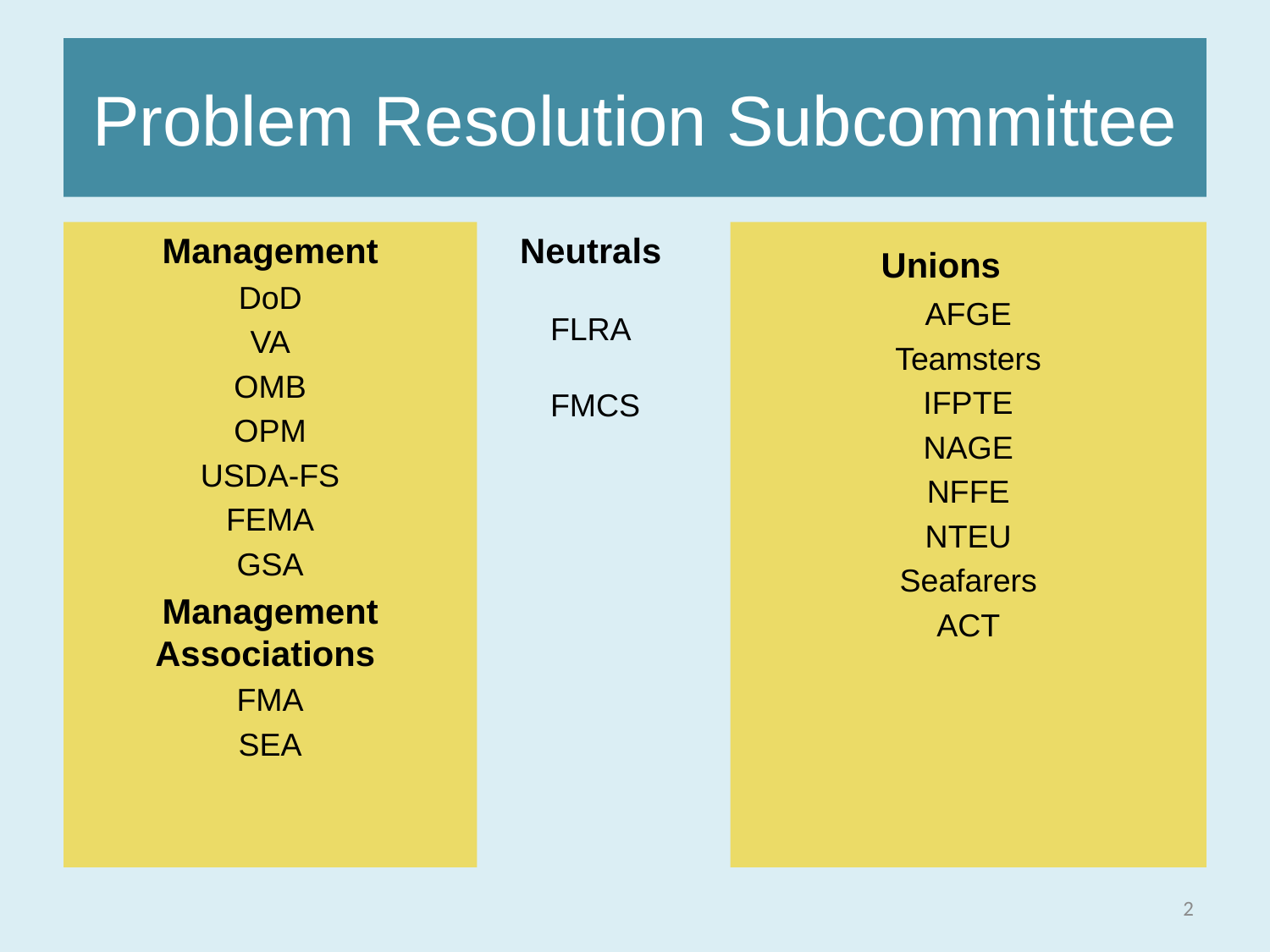

# Problem Resolution Subcommittee
Management
DoD
VA
OMB
OPM
USDA-FS
FEMA
GSA
Management Associations
FMA
SEA

Neutrals
FLRA

 FMCS
Unions
AFGE
Teamsters
IFPTE
NAGE
NFFE
NTEU
Seafarers
ACT

2